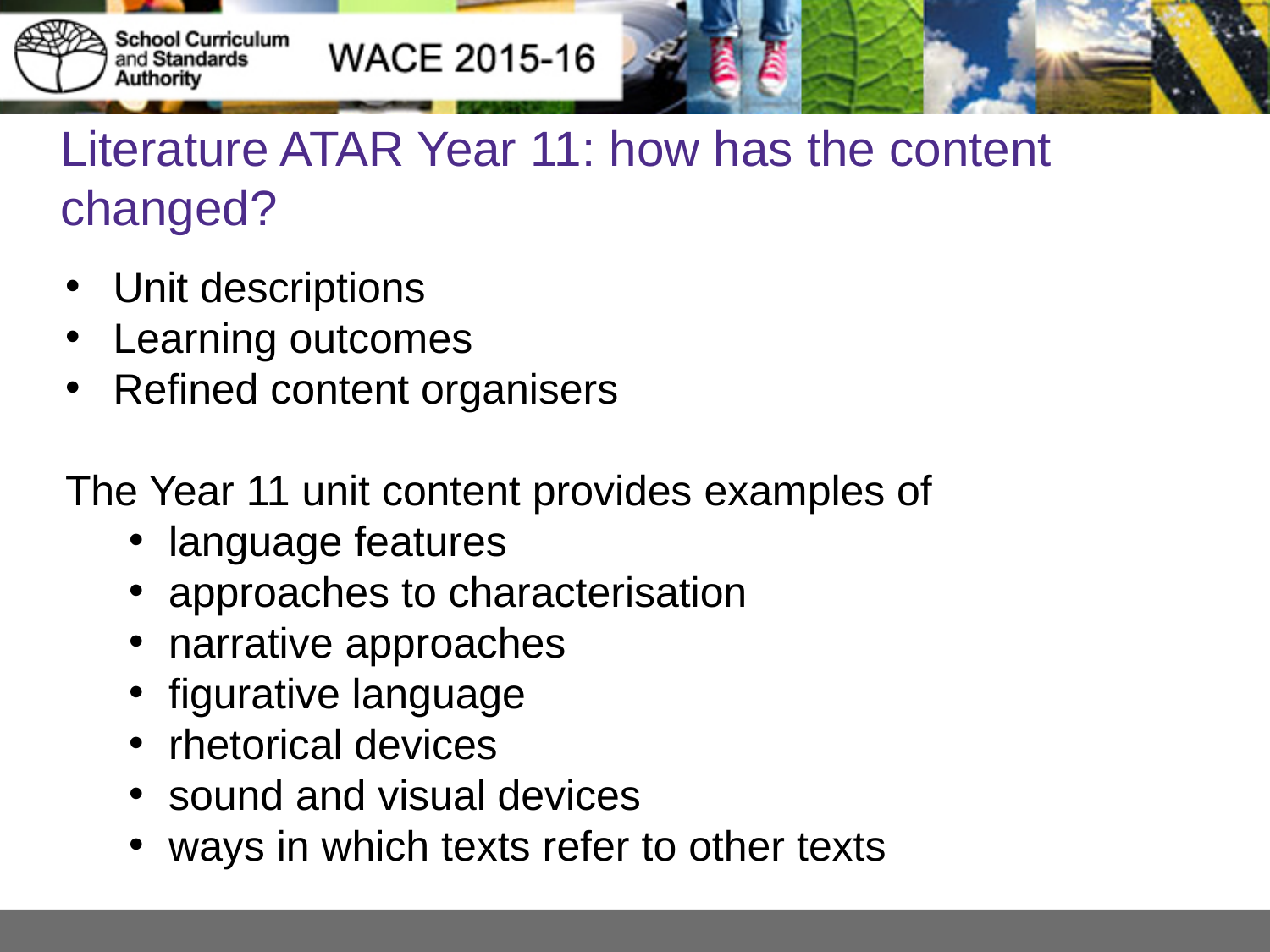

# Literature ATAR Year 11: how has the content changed?
Unit descriptions
Learning outcomes
Refined content organisers

The Year 11 unit content provides examples of
language features
approaches to characterisation
narrative approaches
figurative language
rhetorical devices
sound and visual devices
ways in which texts refer to other texts

5